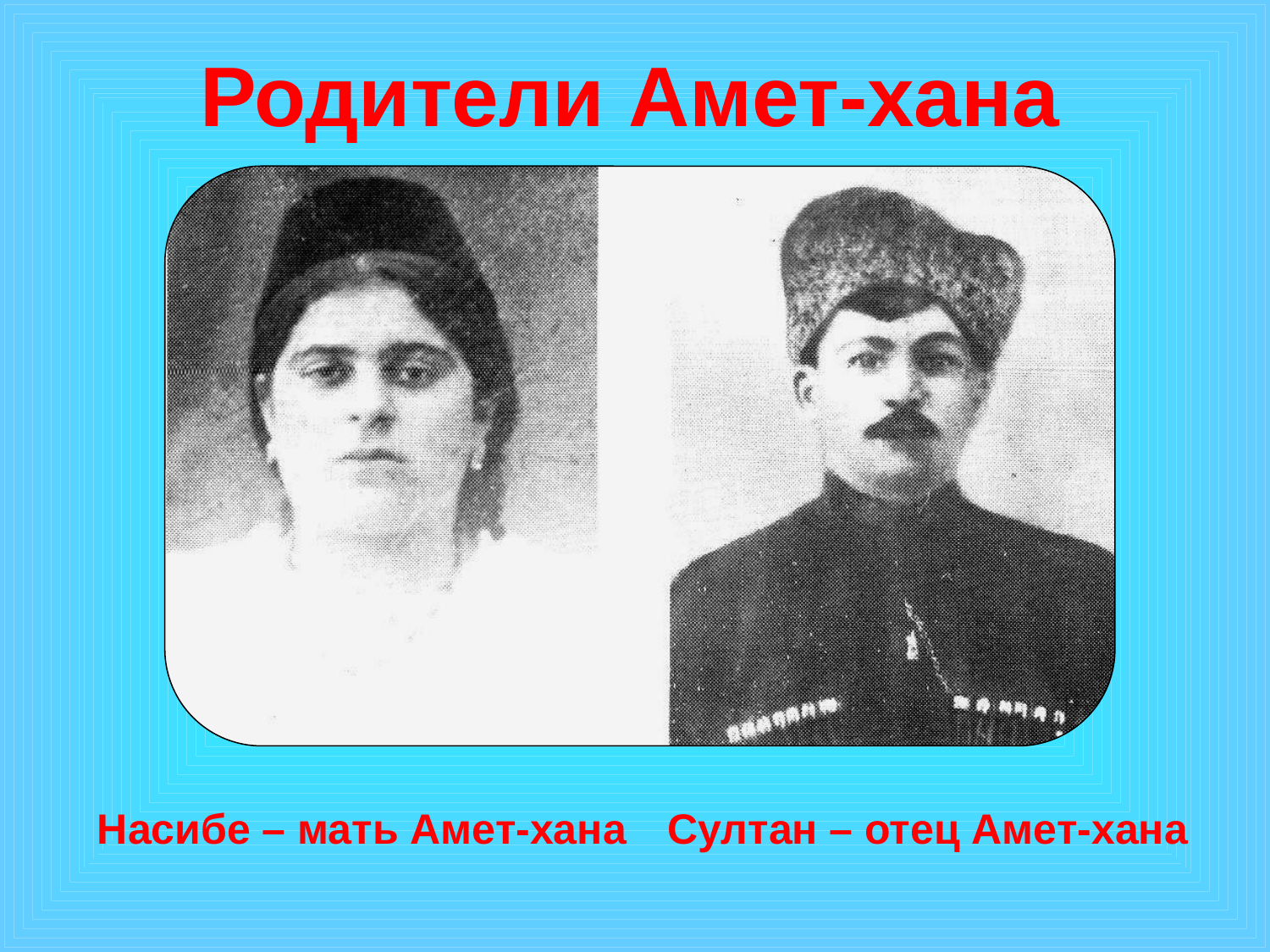

Родители Амет-хана Султана

Насибе – мать Амет-хана
Султан – отец Амет-хана